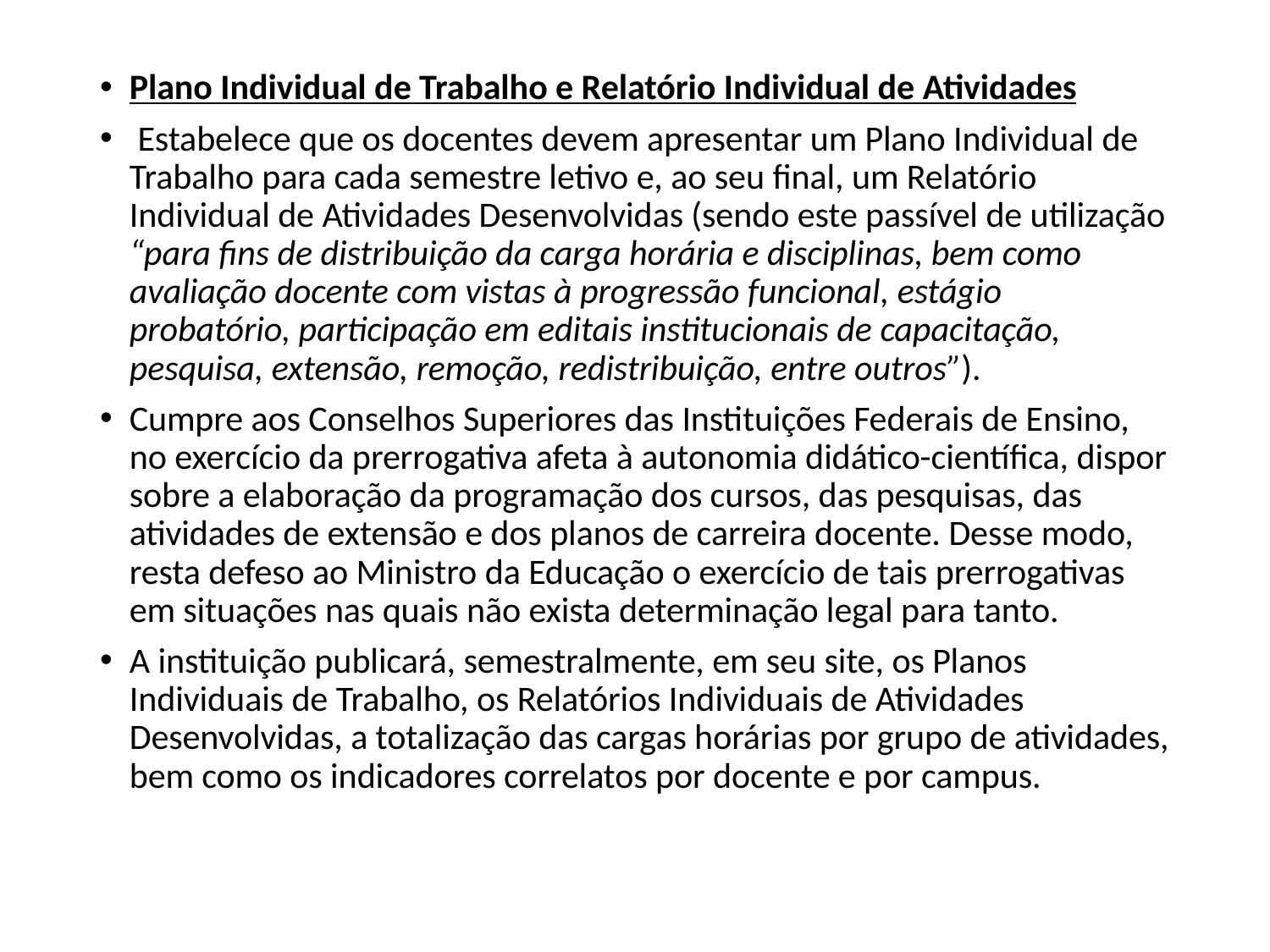

Plano Individual de Trabalho e Relatório Individual de Atividades
 Estabelece que os docentes devem apresentar um Plano Individual de Trabalho para cada semestre letivo e, ao seu final, um Relatório Individual de Atividades Desenvolvidas (sendo este passível de utilização “para fins de distribuição da carga horária e disciplinas, bem como avaliação docente com vistas à progressão funcional, estágio probatório, participação em editais institucionais de capacitação, pesquisa, extensão, remoção, redistribuição, entre outros”).
Cumpre aos Conselhos Superiores das Instituições Federais de Ensino, no exercício da prerrogativa afeta à autonomia didático-científica, dispor sobre a elaboração da programação dos cursos, das pesquisas, das atividades de extensão e dos planos de carreira docente. Desse modo, resta defeso ao Ministro da Educação o exercício de tais prerrogativas em situações nas quais não exista determinação legal para tanto.
A instituição publicará, semestralmente, em seu site, os Planos Individuais de Trabalho, os Relatórios Individuais de Atividades Desenvolvidas, a totalização das cargas horárias por grupo de atividades, bem como os indicadores correlatos por docente e por campus.